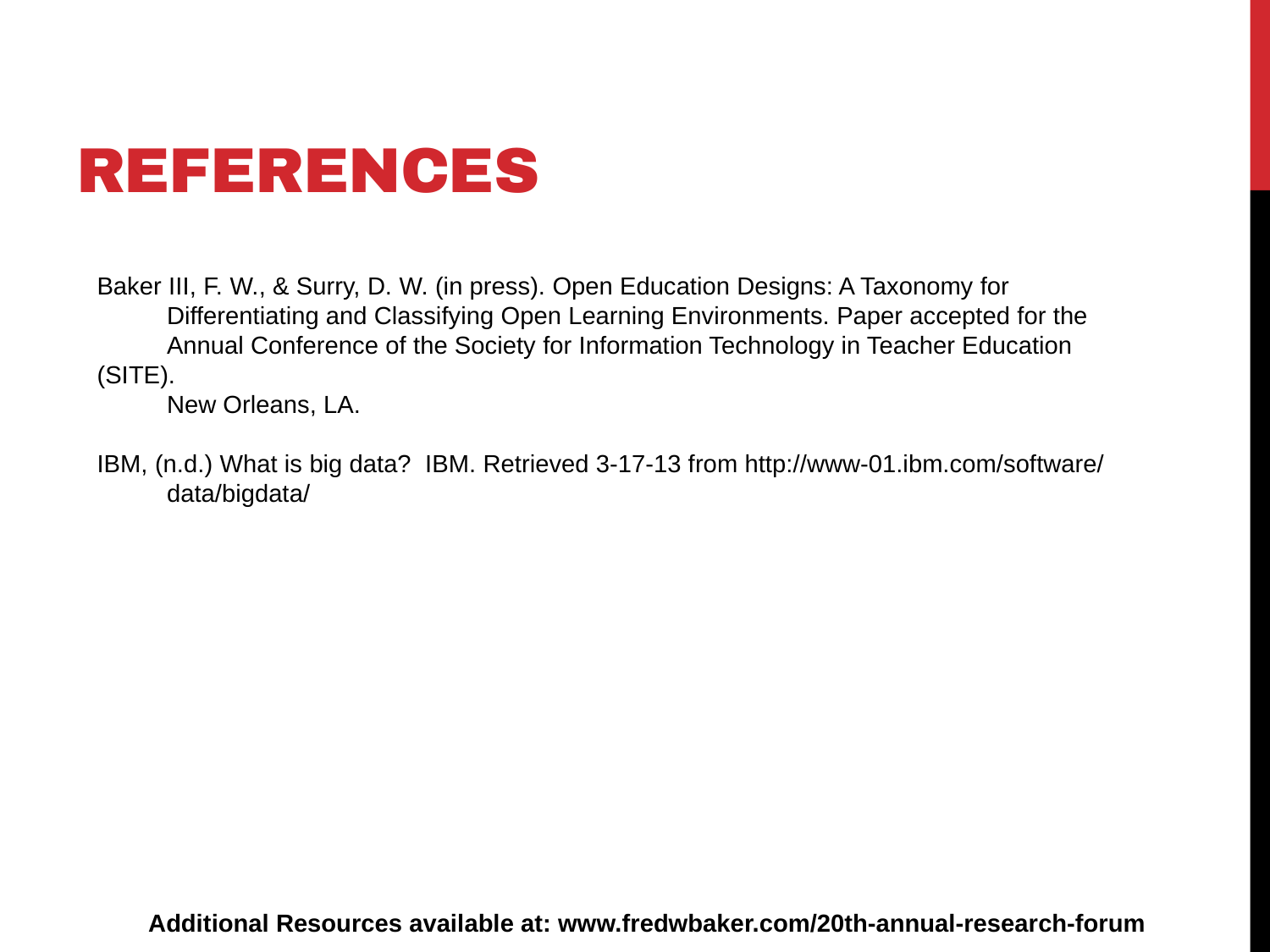

# References
Baker III, F. W., & Surry, D. W. (in press). Open Education Designs: A Taxonomy for
          Differentiating and Classifying Open Learning Environments. Paper accepted for the
          Annual Conference of the Society for Information Technology in Teacher Education (SITE).
          New Orleans, LA.

IBM, (n.d.) What is big data?  IBM. Retrieved 3-17-13 from http://www-01.ibm.com/software/
          data/bigdata/

Additional Resources available at: www.fredwbaker.com/20th-annual-research-forum